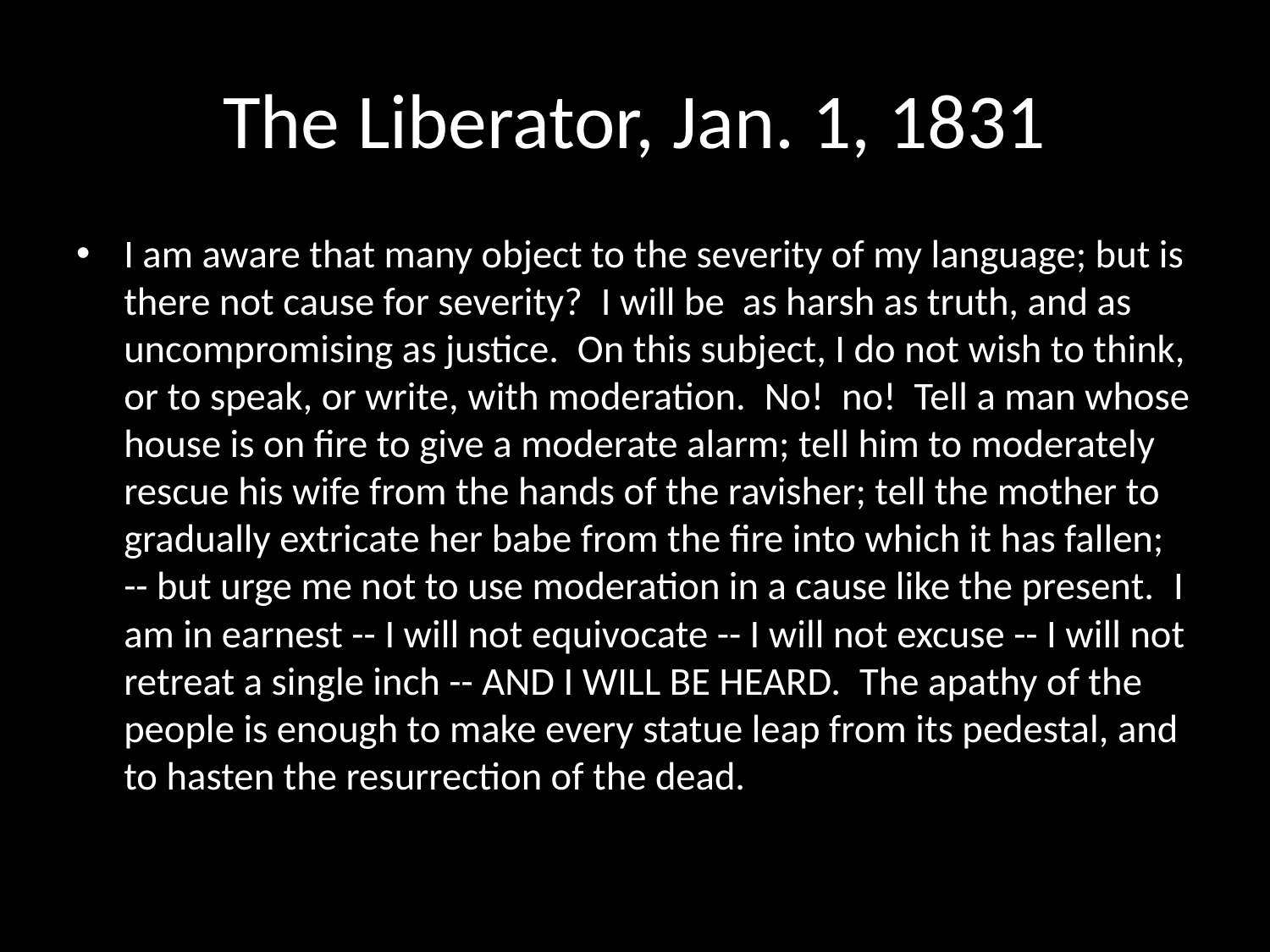

# The Liberator, Jan. 1, 1831
I am aware that many object to the severity of my language; but is there not cause for severity?  I will be  as harsh as truth, and as uncompromising as justice.  On this subject, I do not wish to think, or to speak, or write, with moderation.  No!  no!  Tell a man whose house is on fire to give a moderate alarm; tell him to moderately rescue his wife from the hands of the ravisher; tell the mother to gradually extricate her babe from the fire into which it has fallen; -- but urge me not to use moderation in a cause like the present.  I am in earnest -- I will not equivocate -- I will not excuse -- I will not retreat a single inch -- AND I WILL BE HEARD.  The apathy of the people is enough to make every statue leap from its pedestal, and to hasten the resurrection of the dead.